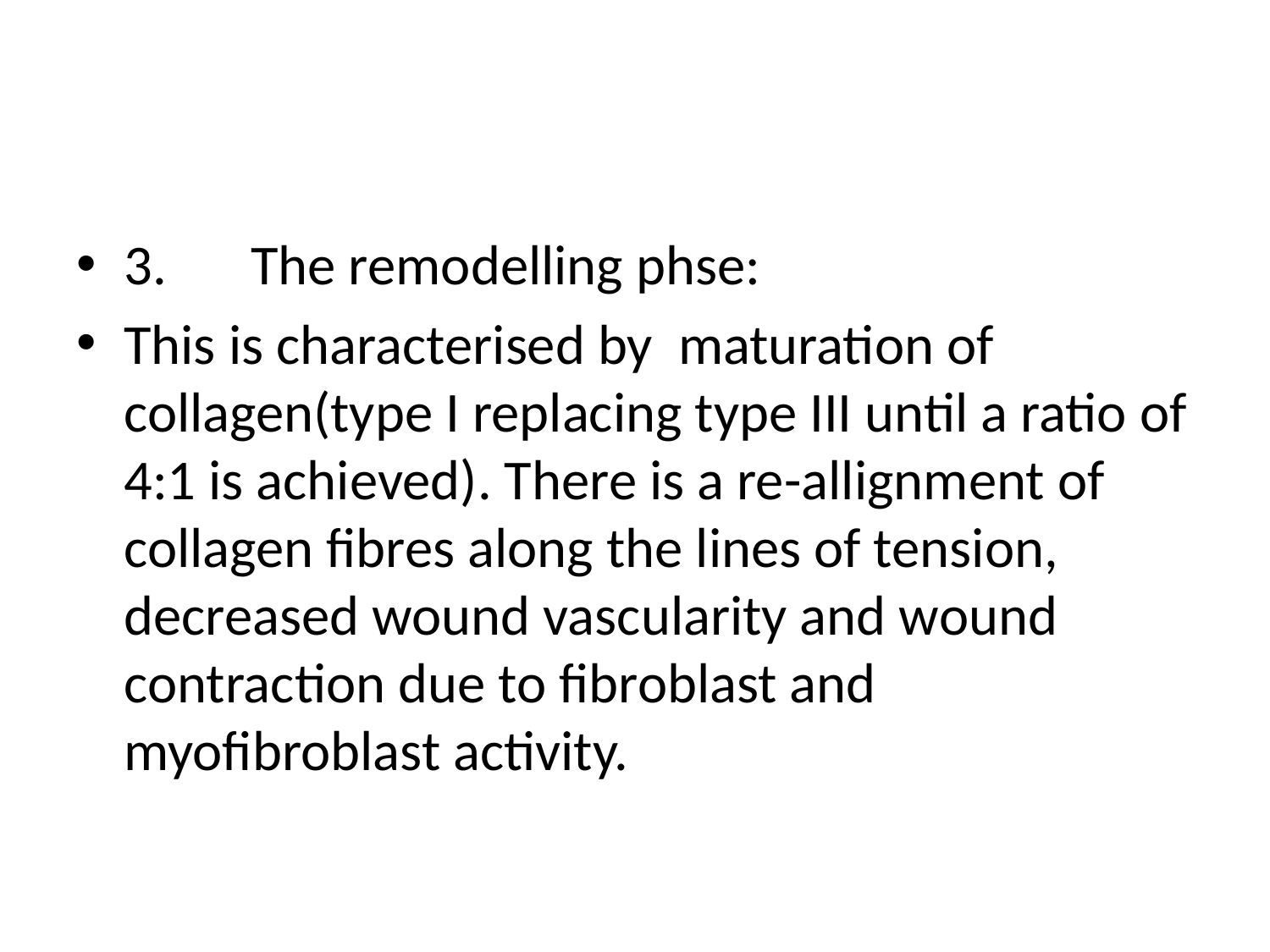

#
3.	The remodelling phse:
This is characterised by  maturation of collagen(type I replacing type III until a ratio of 4:1 is achieved). There is a re-allignment of collagen fibres along the lines of tension, decreased wound vascularity and wound contraction due to fibroblast and myofibroblast activity.